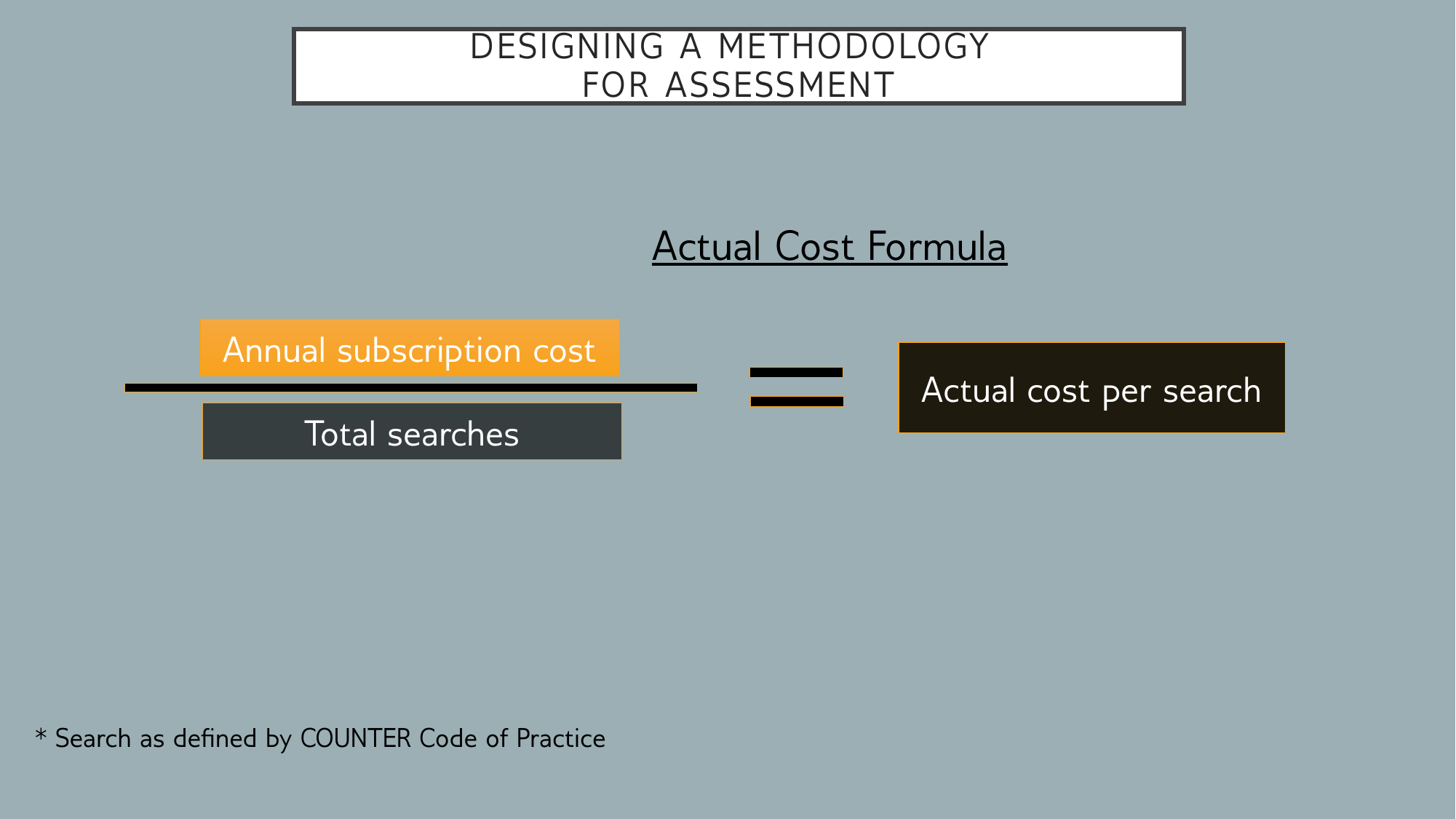

# Designing a methodology for assessment

Actual Cost Formula
Annual subscription cost
Actual cost per search

Total searches
* Search as defined by COUNTER Code of Practice